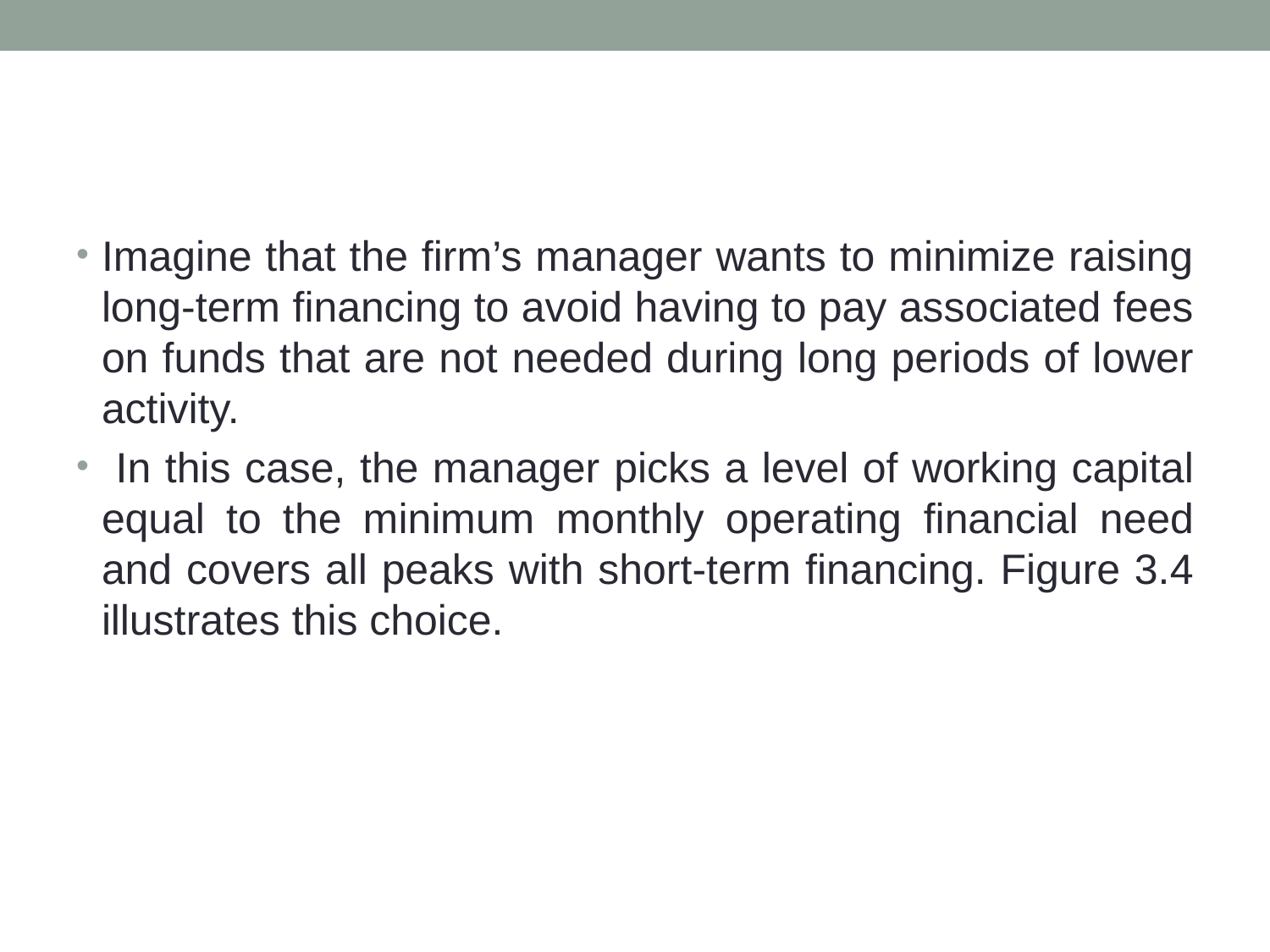

#
Imagine that the firm’s manager wants to minimize raising long-term financing to avoid having to pay associated fees on funds that are not needed during long periods of lower activity.
 In this case, the manager picks a level of working capital equal to the minimum monthly operating financial need and covers all peaks with short-term financing. Figure 3.4 illustrates this choice.